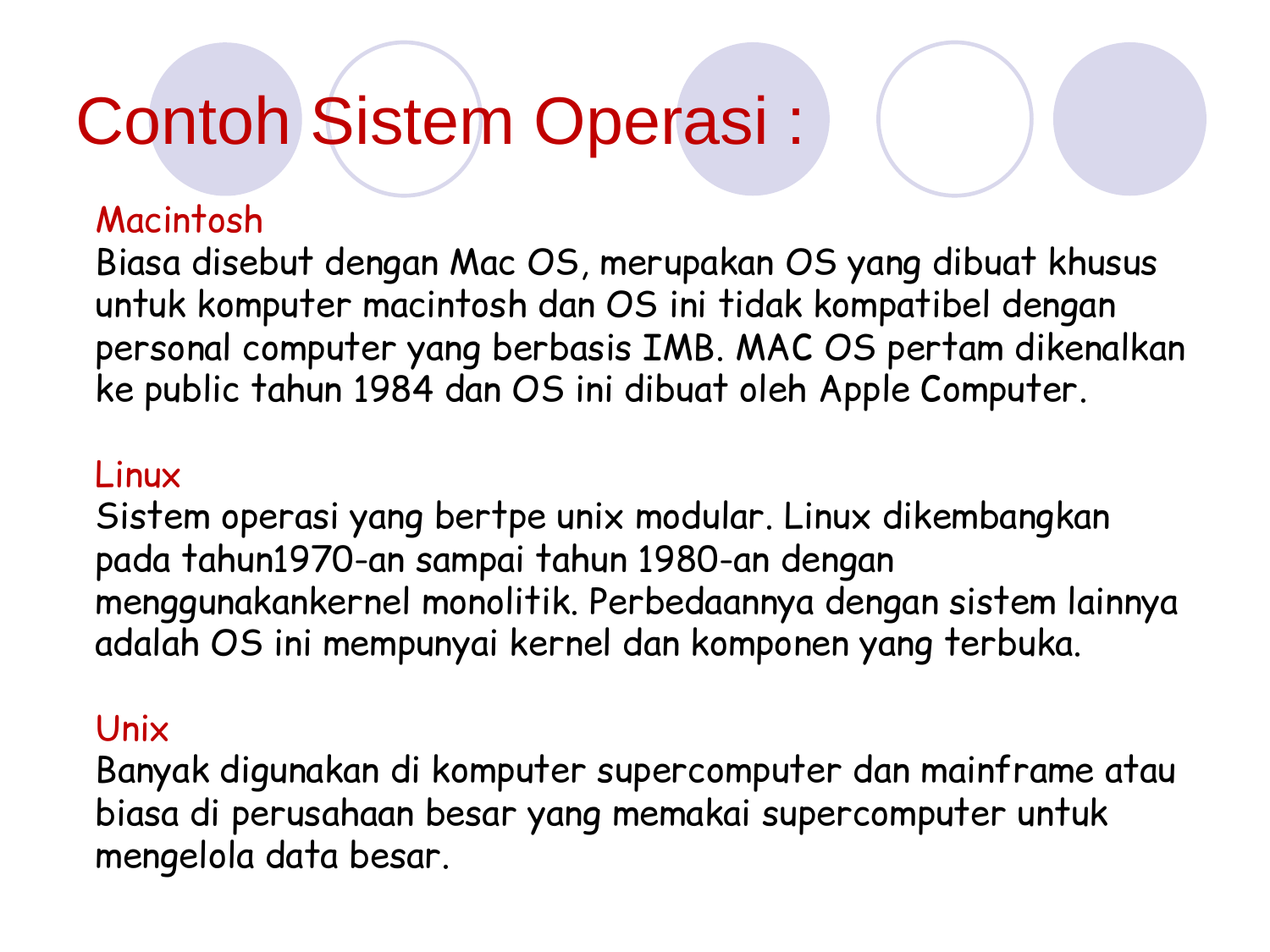

# Contoh Sistem Operasi :
Macintosh
Biasa disebut dengan Mac OS, merupakan OS yang dibuat khusus untuk komputer macintosh dan OS ini tidak kompatibel dengan personal computer yang berbasis IMB. MAC OS pertam dikenalkan ke public tahun 1984 dan OS ini dibuat oleh Apple Computer.

Linux
Sistem operasi yang bertpe unix modular. Linux dikembangkan pada tahun1970-an sampai tahun 1980-an dengan menggunakankernel monolitik. Perbedaannya dengan sistem lainnya adalah OS ini mempunyai kernel dan komponen yang terbuka.

Unix
Banyak digunakan di komputer supercomputer dan mainframe atau biasa di perusahaan besar yang memakai supercomputer untuk mengelola data besar.